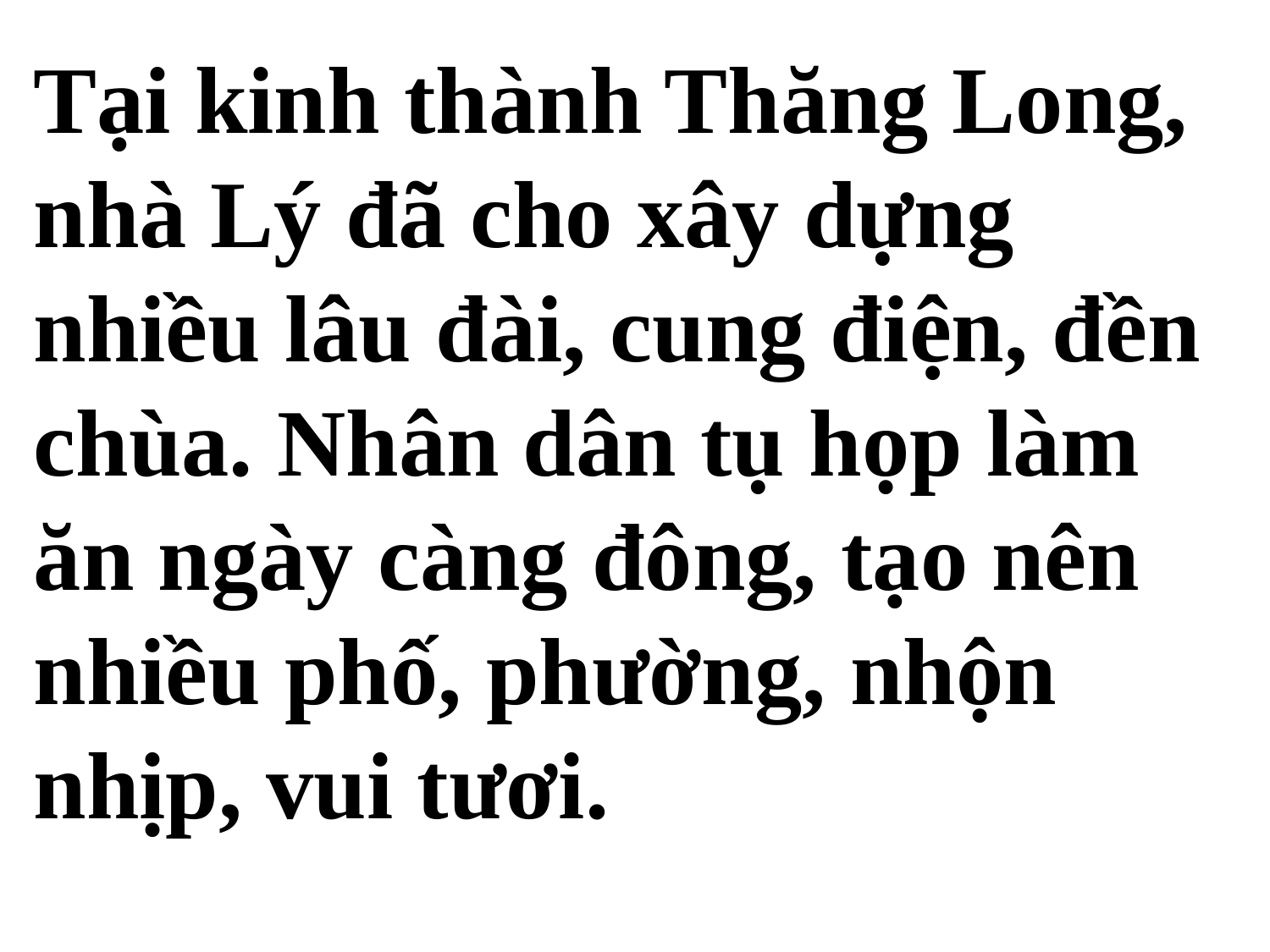

Tại kinh thành Thăng Long, nhà Lý đã cho xây dựng nhiều lâu đài, cung điện, đền chùa. Nhân dân tụ họp làm ăn ngày càng đông, tạo nên nhiều phố, phường, nhộn nhịp, vui tươi.